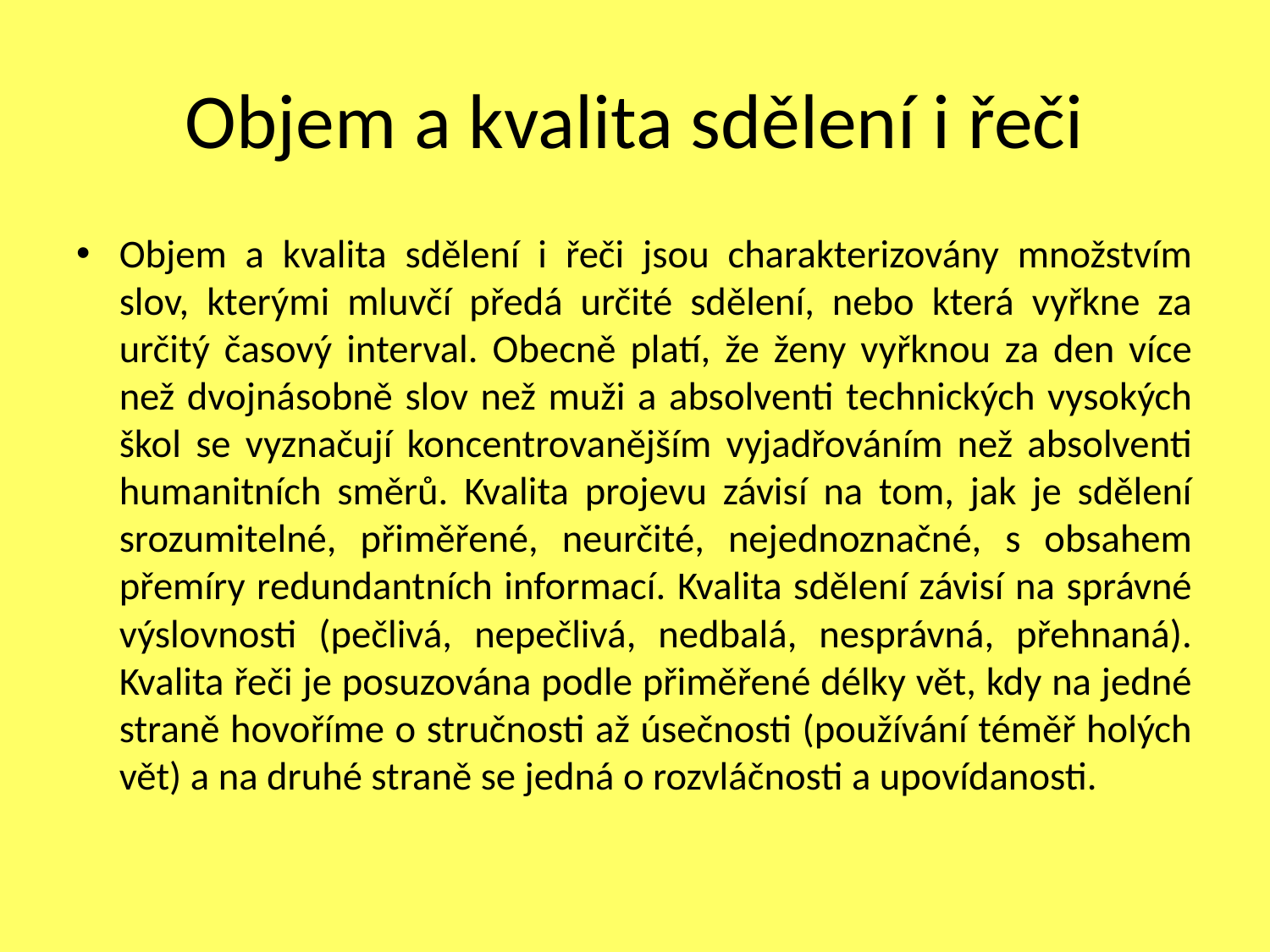

# Objem a kvalita sdělení i řeči
Objem a kvalita sdělení i řeči jsou charakterizovány množstvím slov, kterými mluvčí předá určité sdělení, nebo která vyřkne za určitý časový interval. Obecně platí, že ženy vyřknou za den více než dvojnásobně slov než muži a absolventi technických vysokých škol se vyznačují koncentrovanějším vyjadřováním než absolventi humanitních směrů. Kvalita projevu závisí na tom, jak je sdělení srozumitelné, přiměřené, neurčité, nejednoznačné, s obsahem přemíry redundantních informací. Kvalita sdělení závisí na správné výslovnosti (pečlivá, nepečlivá, nedbalá, nesprávná, přehnaná). Kvalita řeči je posuzována podle přiměřené délky vět, kdy na jedné straně hovoříme o stručnosti až úsečnosti (používání téměř holých vět) a na druhé straně se jedná o rozvláčnosti a upovídanosti.